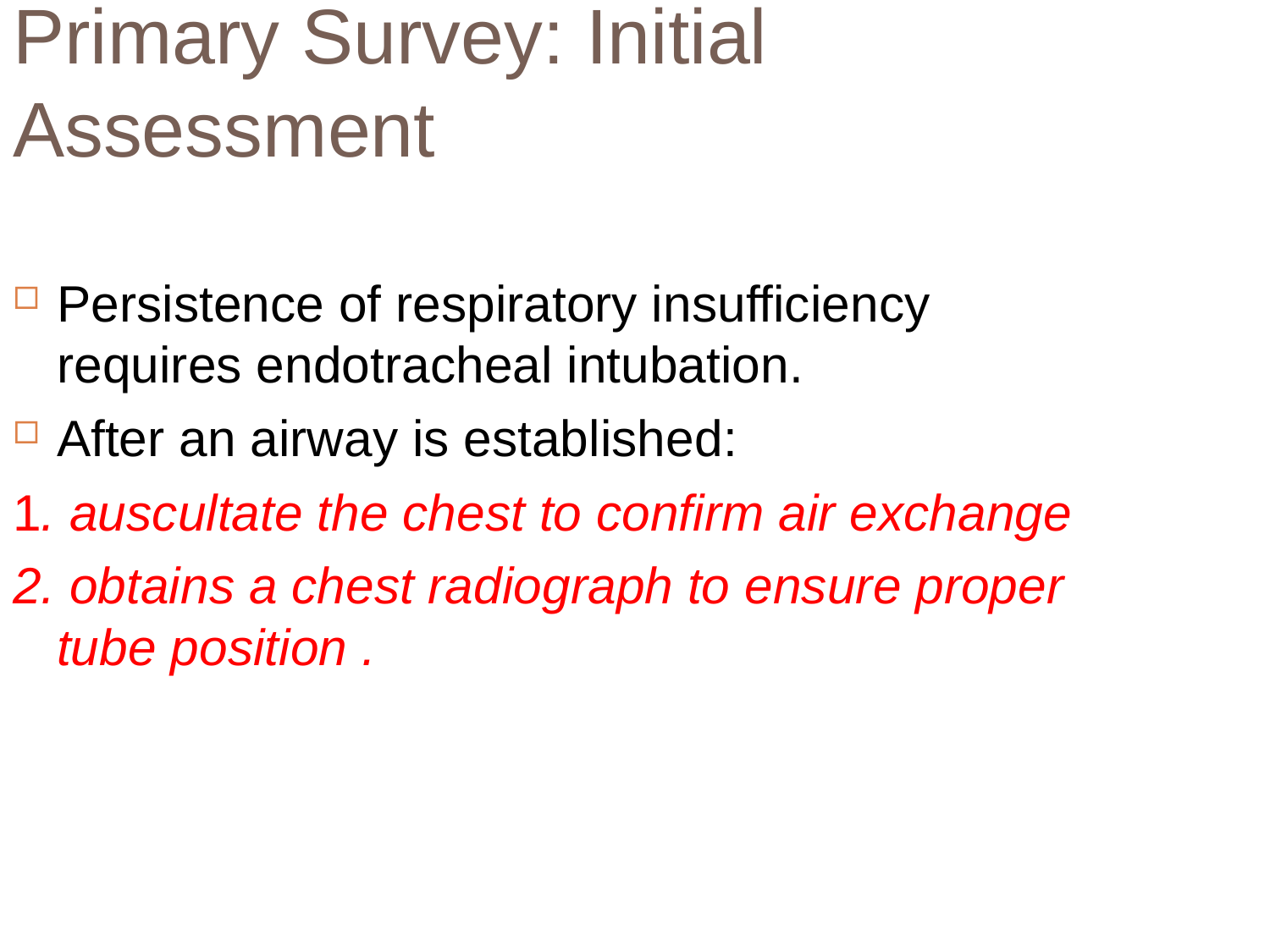

Primary Survey: Initial Assessment
Persistence of respiratory insufficiency requires endotracheal intubation.
After an airway is established:
1. auscultate the chest to confirm air exchange
2. obtains a chest radiograph to ensure proper tube position .